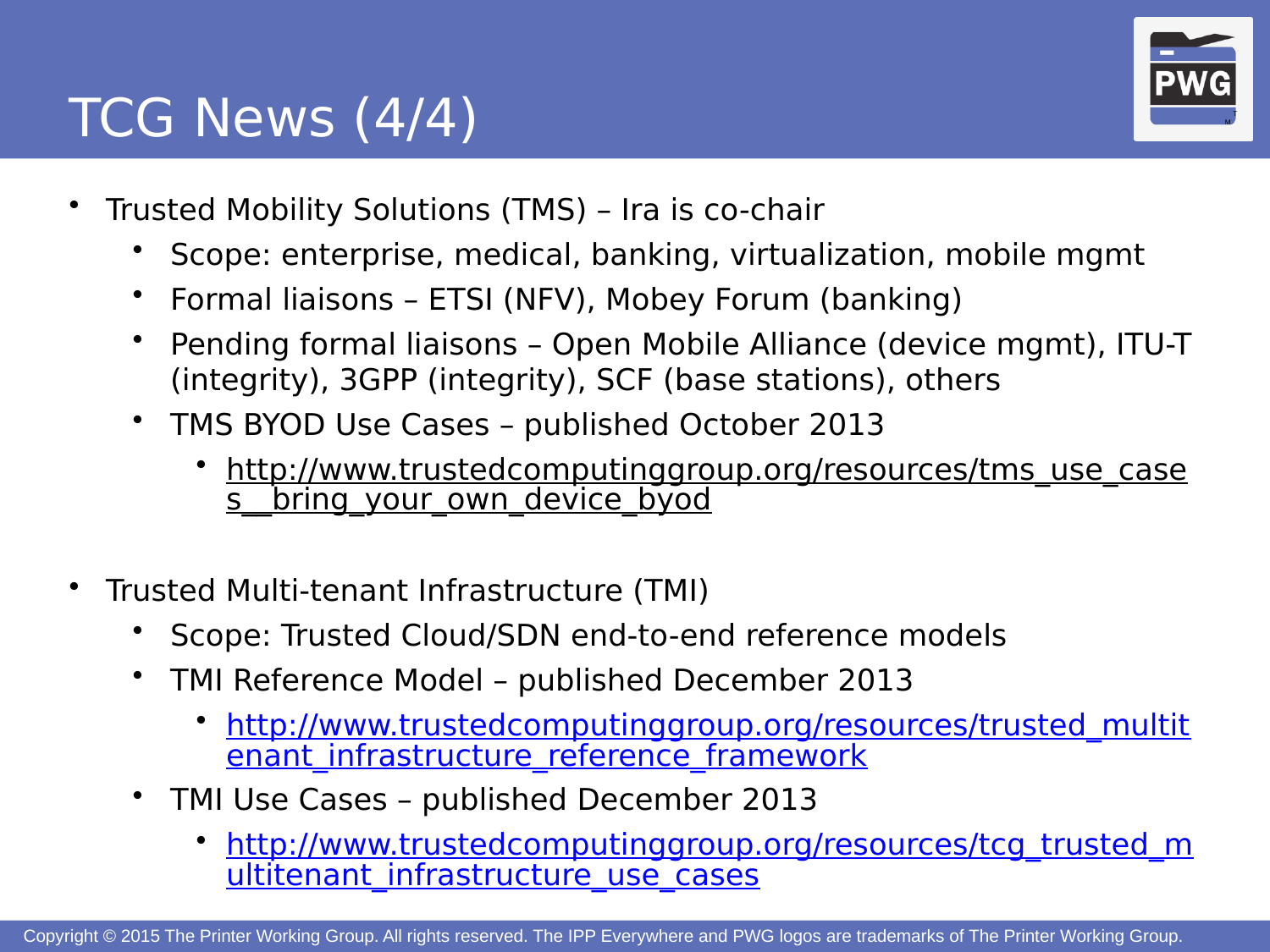

# TCG News (4/4)
Trusted Mobility Solutions (TMS) – Ira is co-chair
Scope: enterprise, medical, banking, virtualization, mobile mgmt
Formal liaisons – ETSI (NFV), Mobey Forum (banking)
Pending formal liaisons – Open Mobile Alliance (device mgmt), ITU-T (integrity), 3GPP (integrity), SCF (base stations), others
TMS BYOD Use Cases – published October 2013
http://www.trustedcomputinggroup.org/resources/tms_use_cases__bring_your_own_device_byod
Trusted Multi-tenant Infrastructure (TMI)
Scope: Trusted Cloud/SDN end-to-end reference models
TMI Reference Model – published December 2013
http://www.trustedcomputinggroup.org/resources/trusted_multitenant_infrastructure_reference_framework
TMI Use Cases – published December 2013
http://www.trustedcomputinggroup.org/resources/tcg_trusted_multitenant_infrastructure_use_cases
46